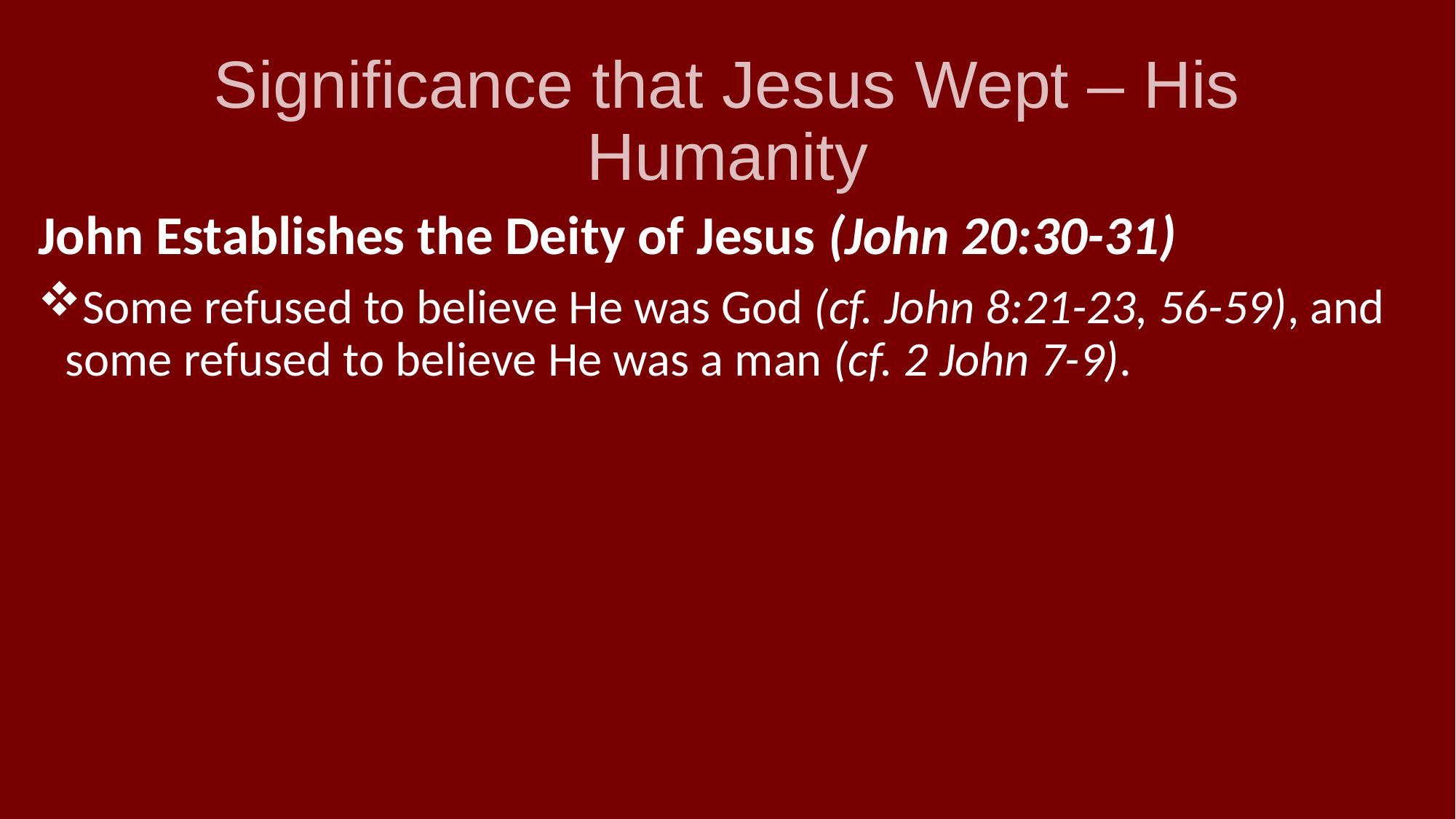

# Significance that Jesus Wept – His Humanity
John Establishes the Deity of Jesus (John 20:30-31)
Some refused to believe He was God (cf. John 8:21-23, 56-59), and some refused to believe He was a man (cf. 2 John 7-9).